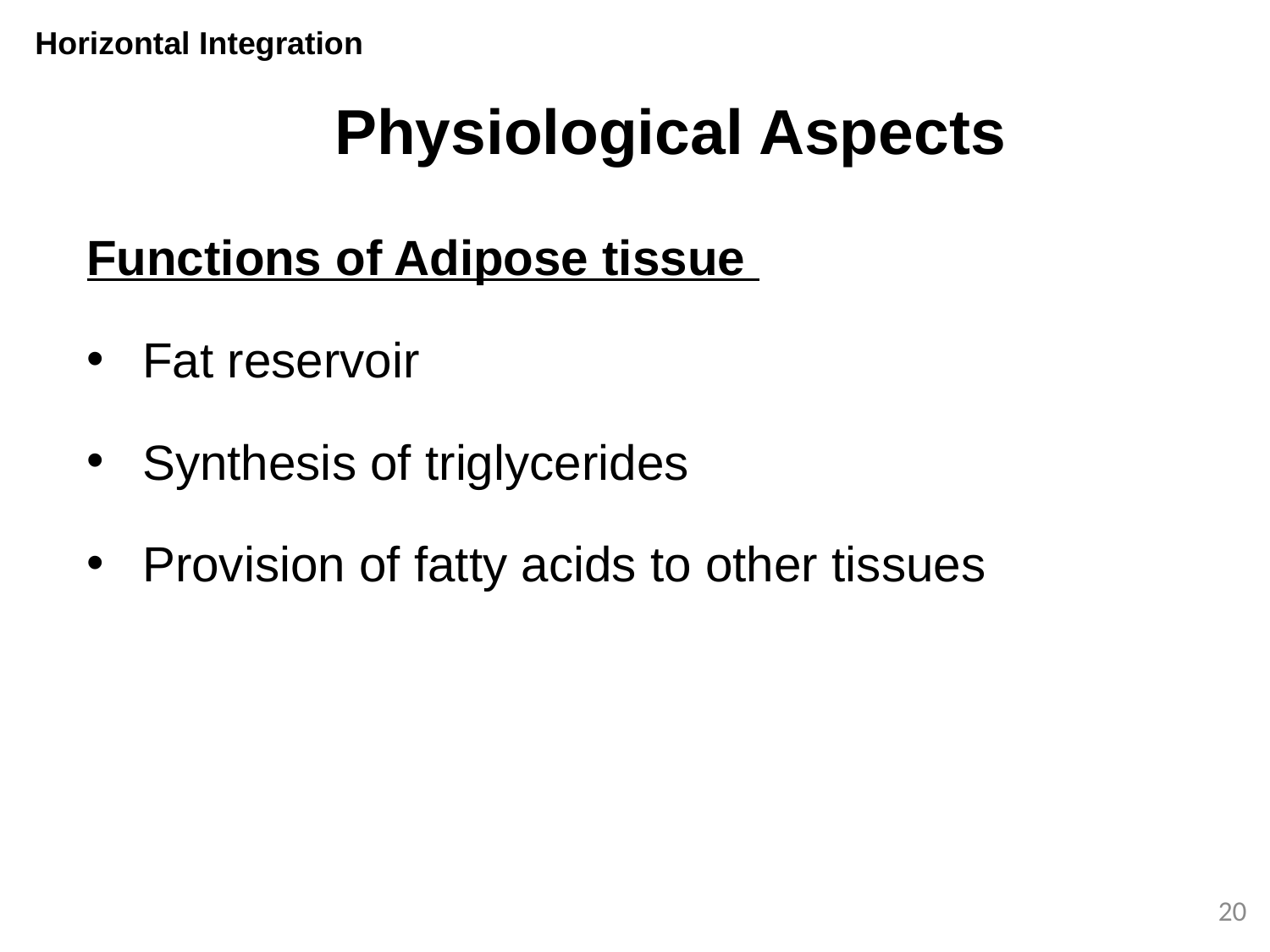

#
Horizontal Integration
Physiological Aspects
Functions of Adipose tissue
Fat reservoir
Synthesis of triglycerides
Provision of fatty acids to other tissues

20